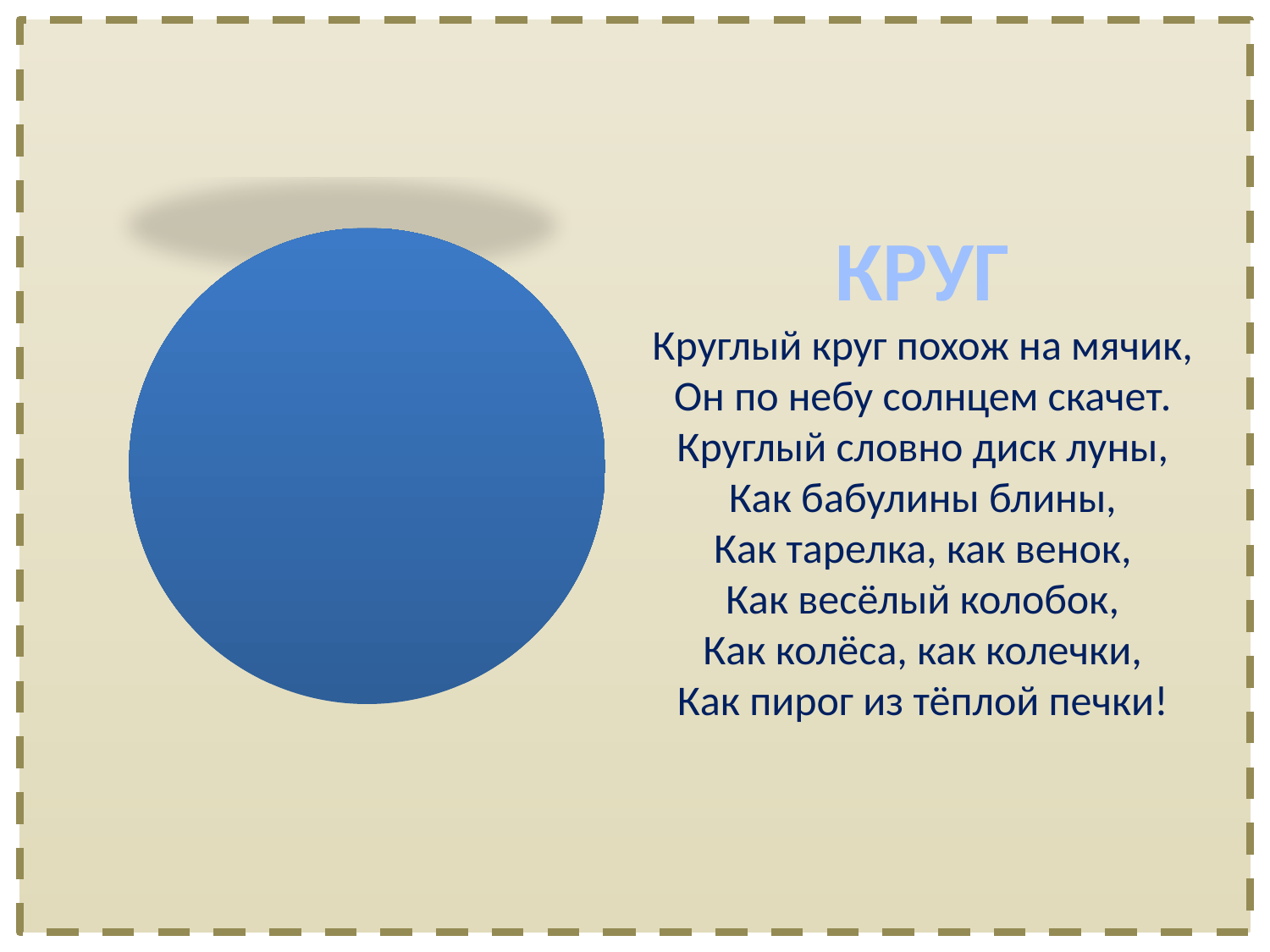

КРУГ
Круглый круг похож на мячик,
Он по небу солнцем скачет.
Круглый словно диск луны,
Как бабулины блины,
Как тарелка, как венок,
Как весёлый колобок,
Как колёса, как колечки,
Как пирог из тёплой печки!